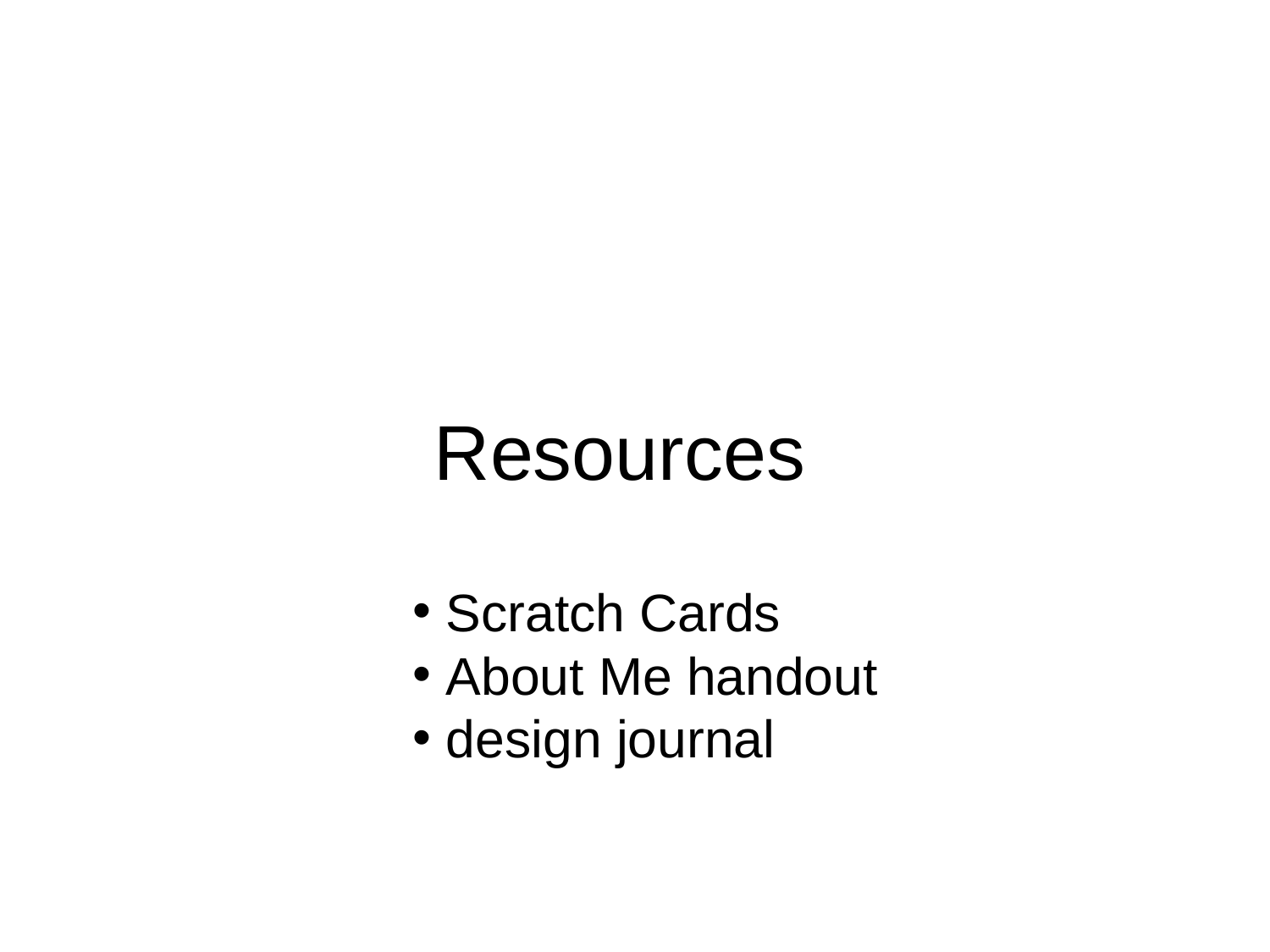

# Resources
 Scratch Cards
 About Me handout
 design journal